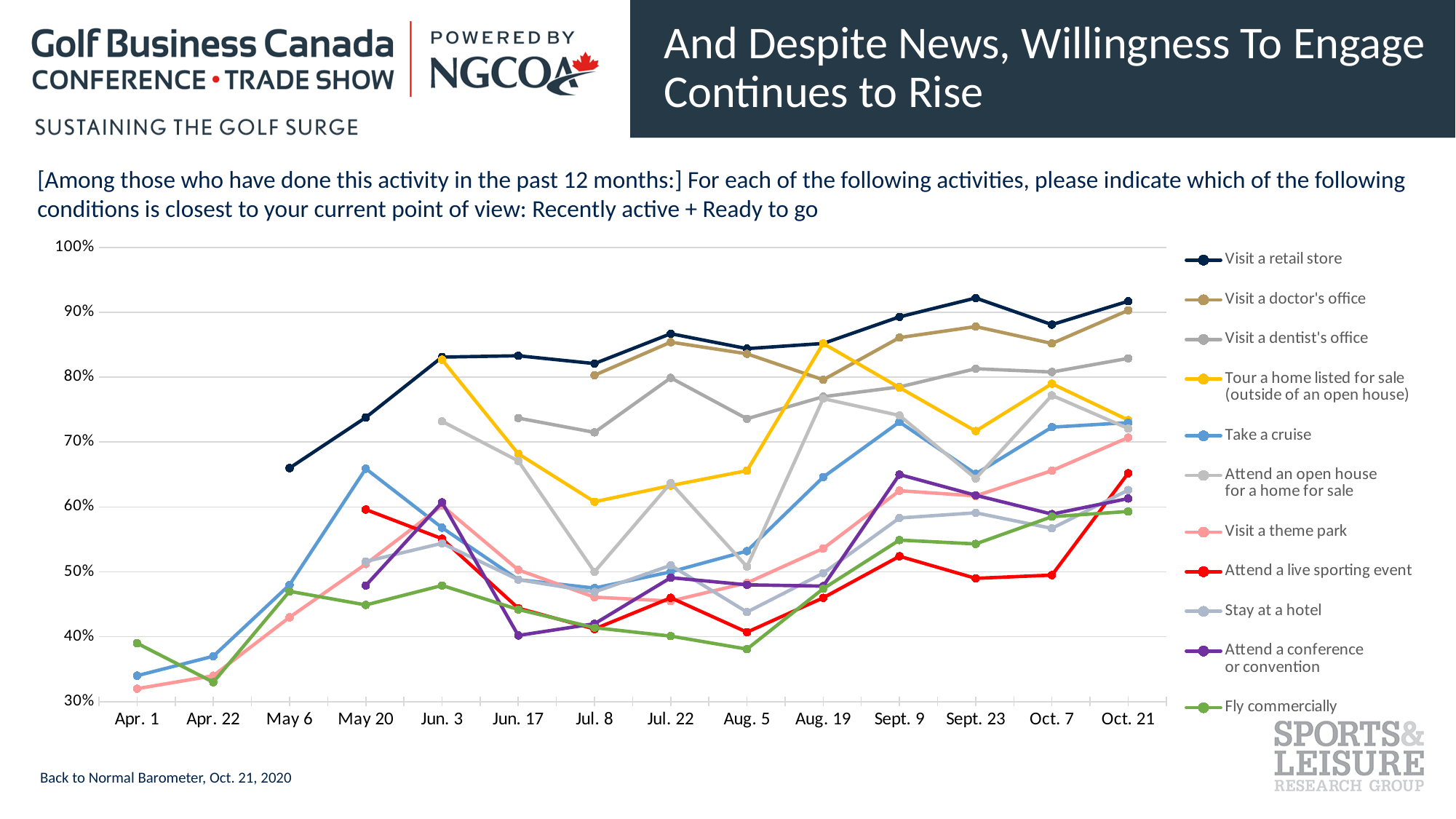

# And Despite News, Willingness To Engage Continues to Rise
[Among those who have done this activity in the past 12 months:] For each of the following activities, please indicate which of the following conditions is closest to your current point of view: Recently active + Ready to go

### Chart

| Category | Visit a retail store | Visit a doctor's office | Visit a dentist's office | Tour a home listed for sale
(outside of an open house) | Take a cruise | Attend an open house
for a home for sale | Visit a theme park | Attend a live sporting event | Stay at a hotel | Attend a conference
or convention | Fly commercially |
|---|---|---|---|---|---|---|---|---|---|---|---|
| Apr. 1 | None | None | None | None | 0.34 | None | 0.32 | None | None | None | 0.39 |
| Apr. 22 | None | None | None | None | 0.37 | None | 0.34 | None | None | None | 0.33 |
| May 6 | 0.66 | None | None | None | 0.48 | None | 0.43 | None | None | None | 0.47 |
| May 20 | 0.738 | None | None | None | 0.659 | None | 0.512 | 0.596 | 0.516 | 0.479 | 0.449 |
| Jun. 3 | 0.831 | None | None | 0.827 | 0.568 | 0.732 | 0.602 | 0.551 | 0.544 | 0.607 | 0.479 |
| Jun. 17 | 0.833 | None | 0.737 | 0.682 | 0.488 | 0.671 | 0.503 | 0.444 | 0.488 | 0.402 | 0.442 |
| Jul. 8 | 0.821 | 0.803 | 0.715 | 0.608 | 0.475 | 0.5 | 0.461 | 0.412 | 0.469 | 0.42 | 0.414 |
| Jul. 22 | 0.867 | 0.854 | 0.799 | 0.633 | 0.5 | 0.637 | 0.455 | 0.46 | 0.51 | 0.491 | 0.401 |
| Aug. 5 | 0.844 | 0.836 | 0.736 | 0.656 | 0.532 | 0.508 | 0.483 | 0.407 | 0.438 | 0.48 | 0.381 |
| Aug. 19 | 0.852 | 0.796 | 0.77 | 0.852 | 0.646 | 0.767 | 0.536 | 0.46 | 0.498 | 0.478 | 0.474 |
| Sept. 9 | 0.893 | 0.861 | 0.785 | 0.784 | 0.731 | 0.741 | 0.625 | 0.524 | 0.583 | 0.65 | 0.549 |
| Sept. 23 | 0.922 | 0.878 | 0.813 | 0.717 | 0.651 | 0.644 | 0.617 | 0.49 | 0.591 | 0.618 | 0.543 |
| Oct. 7 | 0.881 | 0.852 | 0.808 | 0.79 | 0.723 | 0.772 | 0.656 | 0.495 | 0.567 | 0.589 | 0.585 |
| Oct. 21 | 0.917 | 0.903 | 0.829 | 0.734 | 0.73 | 0.721 | 0.707 | 0.652 | 0.626 | 0.613 | 0.593 |
Back to Normal Barometer, Oct. 21, 2020